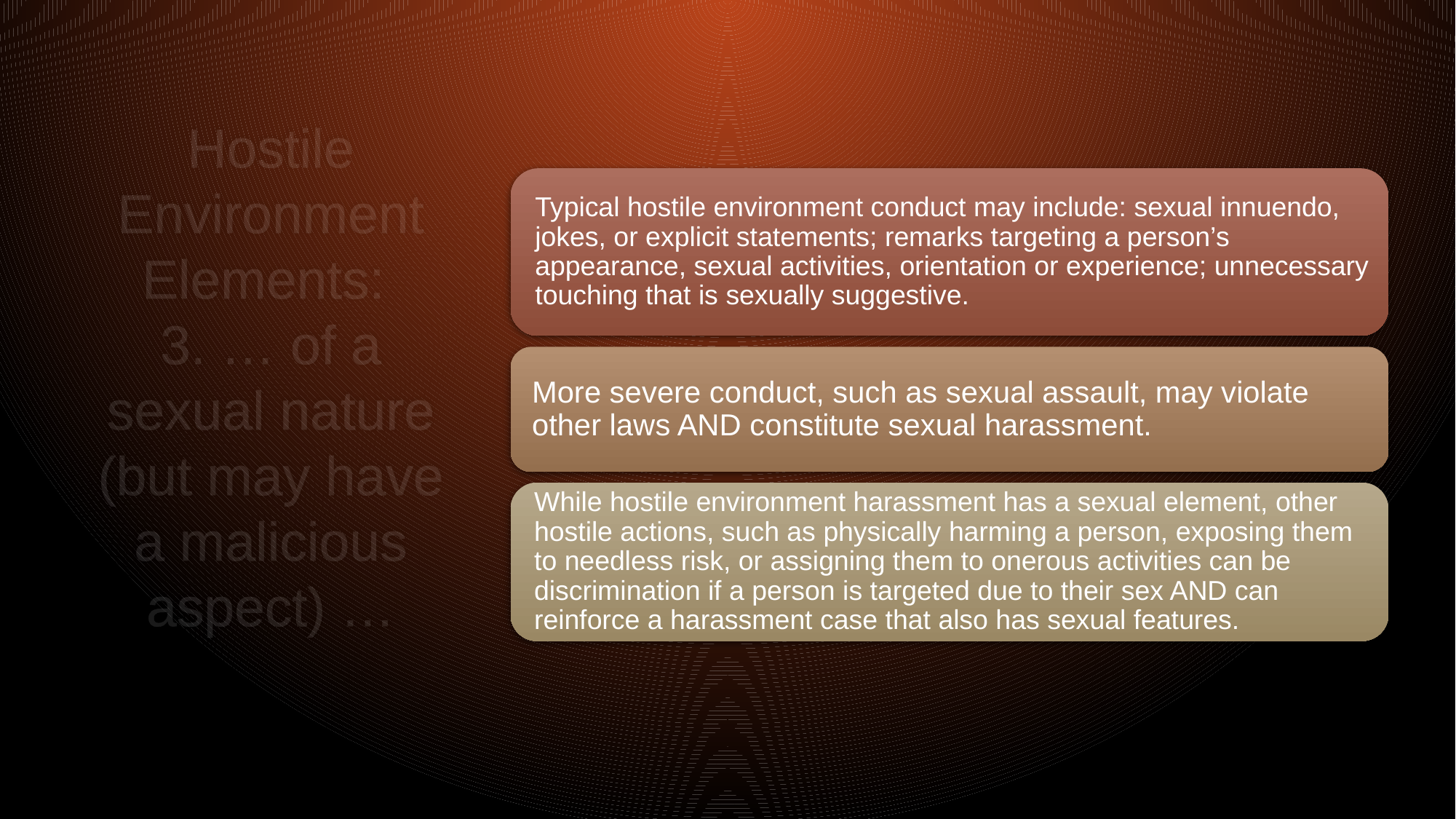

# Hostile Environment Elements: 3. … of a sexual nature (but may have a malicious aspect) …
Typical hostile environment conduct may include: sexual innuendo, jokes, or explicit statements; remarks targeting a person’s appearance, sexual activities, orientation or experience; unnecessary touching that is sexually suggestive.
More severe conduct, such as sexual assault, may violate other laws AND constitute sexual harassment.
While hostile environment harassment has a sexual element, other hostile actions, such as physically harming a person, exposing them to needless risk, or assigning them to onerous activities can be discrimination if a person is targeted due to their sex AND can reinforce a harassment case that also has sexual features.